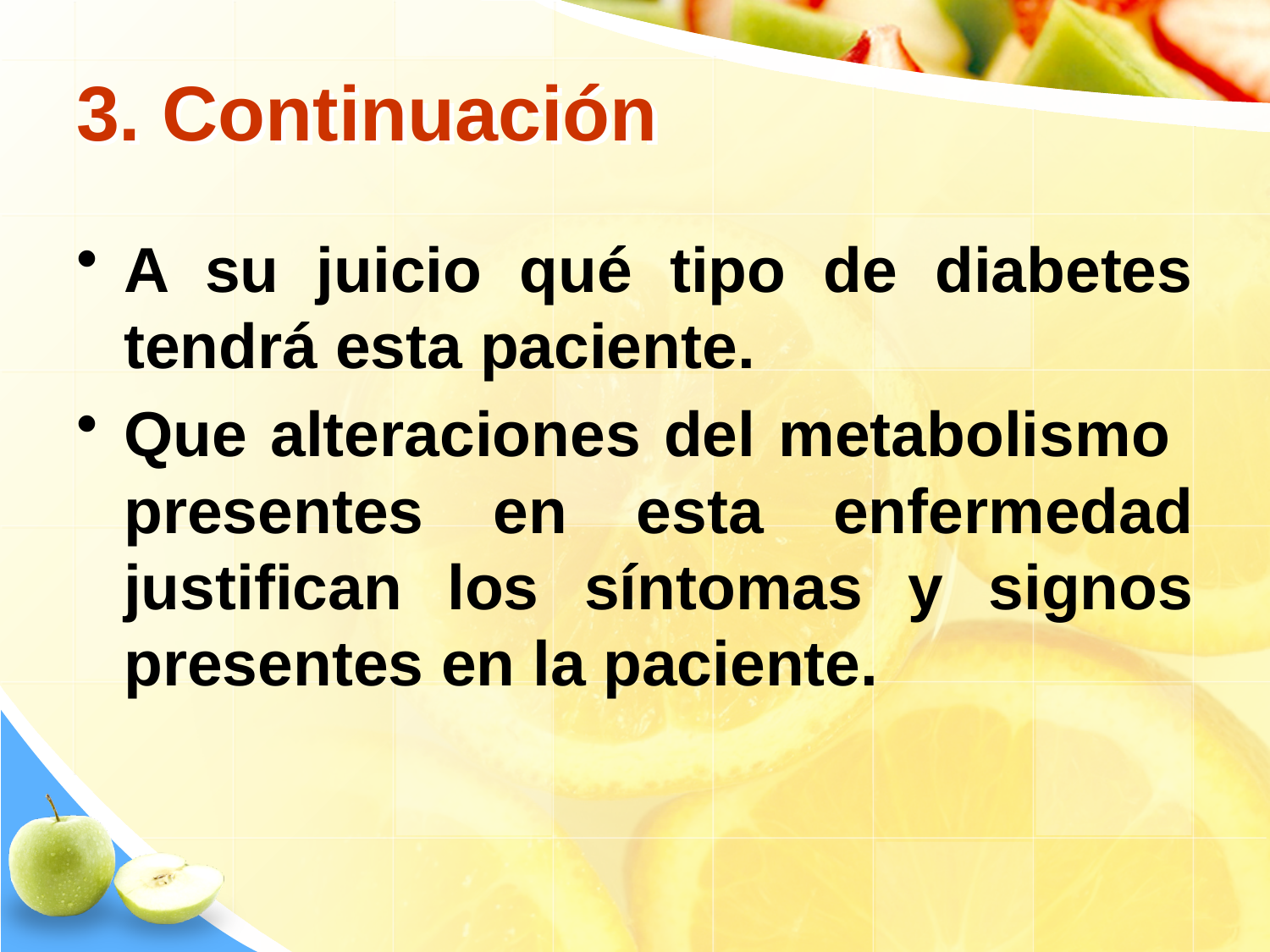

# 3. Continuación
A su juicio qué tipo de diabetes tendrá esta paciente.
Que alteraciones del metabolismo  presentes en esta enfermedad justifican los síntomas y signos presentes en la paciente.